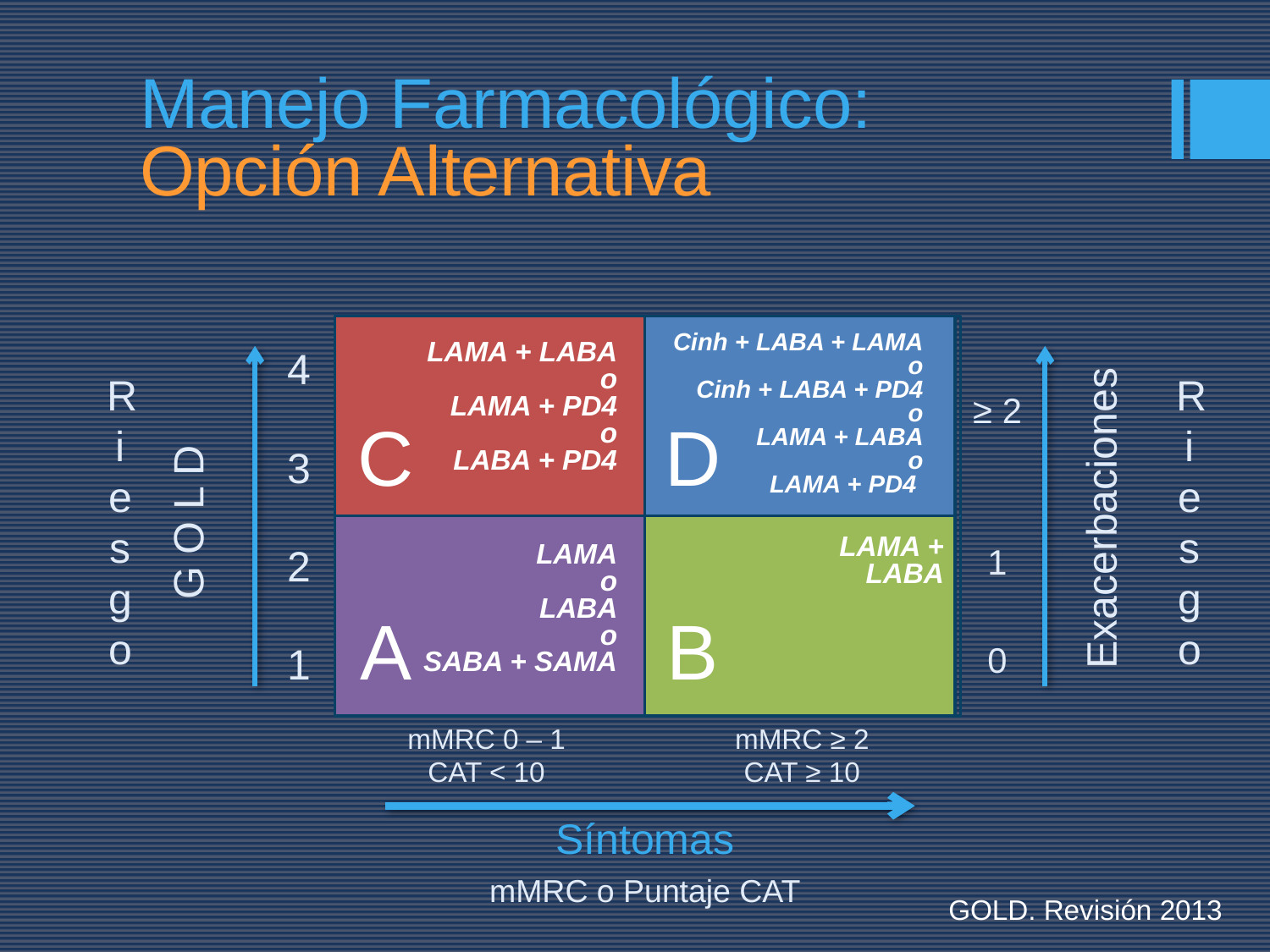

# Manejo Farmacológico: Opción Alternativa

Cinh + LABA + LAMA
o
Cinh + LABA + PD4
o
LAMA + LABA
o
LAMA + PD4
LAMA + LABA
o
LAMA + PD4
o
LABA + PD4
4
3
2
1
G O L D
Riesgo
Riesgo
Exacerbaciones
≥ 2
1
0
C
D
LAMA + LABA
LAMA
o
LABA
o
SABA + SAMA
A
B
mMRC 0 – 1
CAT < 10
mMRC ≥ 2
CAT ≥ 10
mMRC o Puntaje CAT
Síntomas
GOLD. Revisión 2013